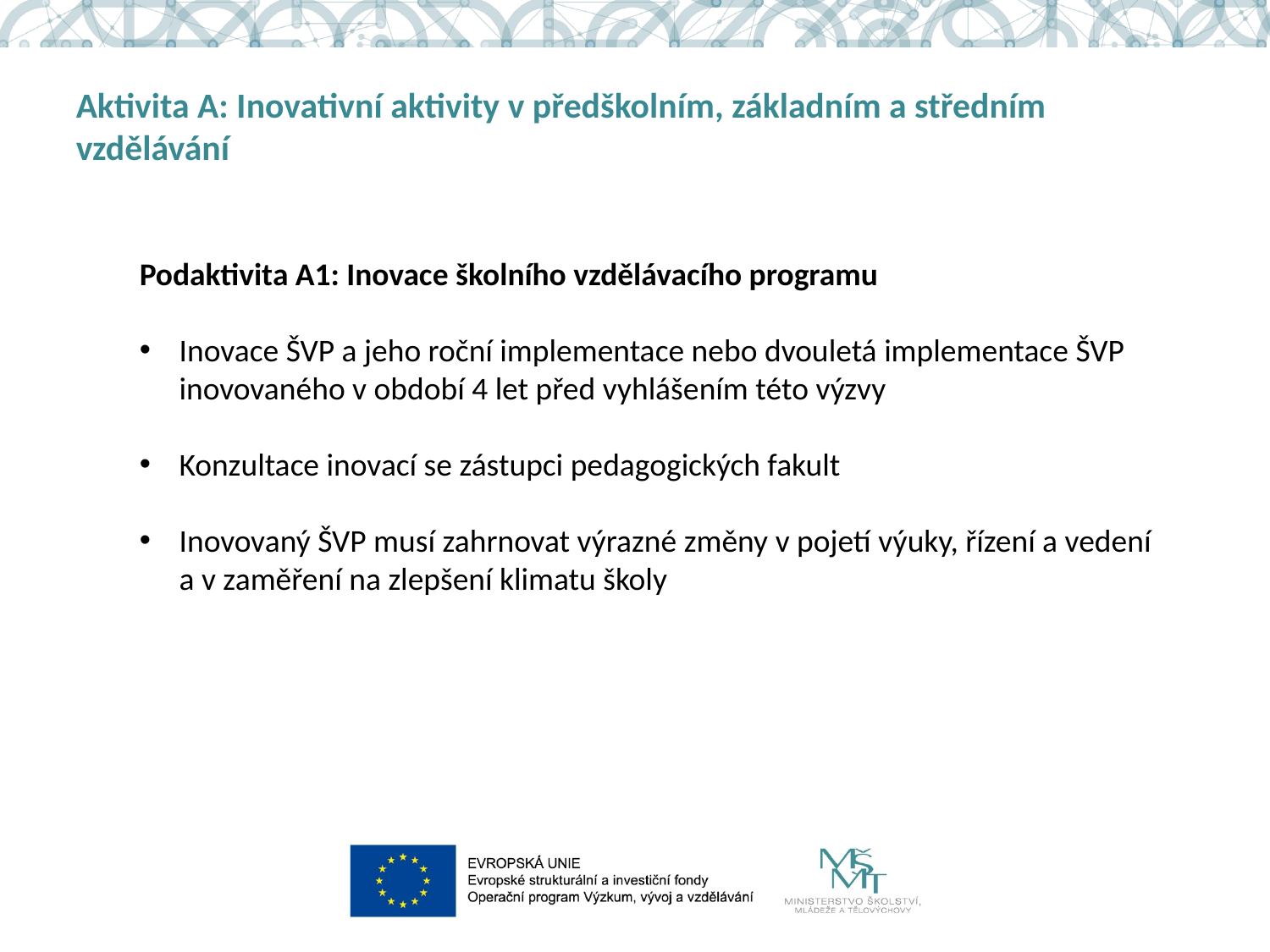

Aktivita A: Inovativní aktivity v předškolním, základním a středním vzdělávání

Podaktivita A1: Inovace školního vzdělávacího programu

Inovace ŠVP a jeho roční implementace nebo dvouletá implementace ŠVP inovovaného v období 4 let před vyhlášením této výzvy

Konzultace inovací se zástupci pedagogických fakult

Inovovaný ŠVP musí zahrnovat výrazné změny v pojetí výuky, řízení a vedení a v zaměření na zlepšení klimatu školy